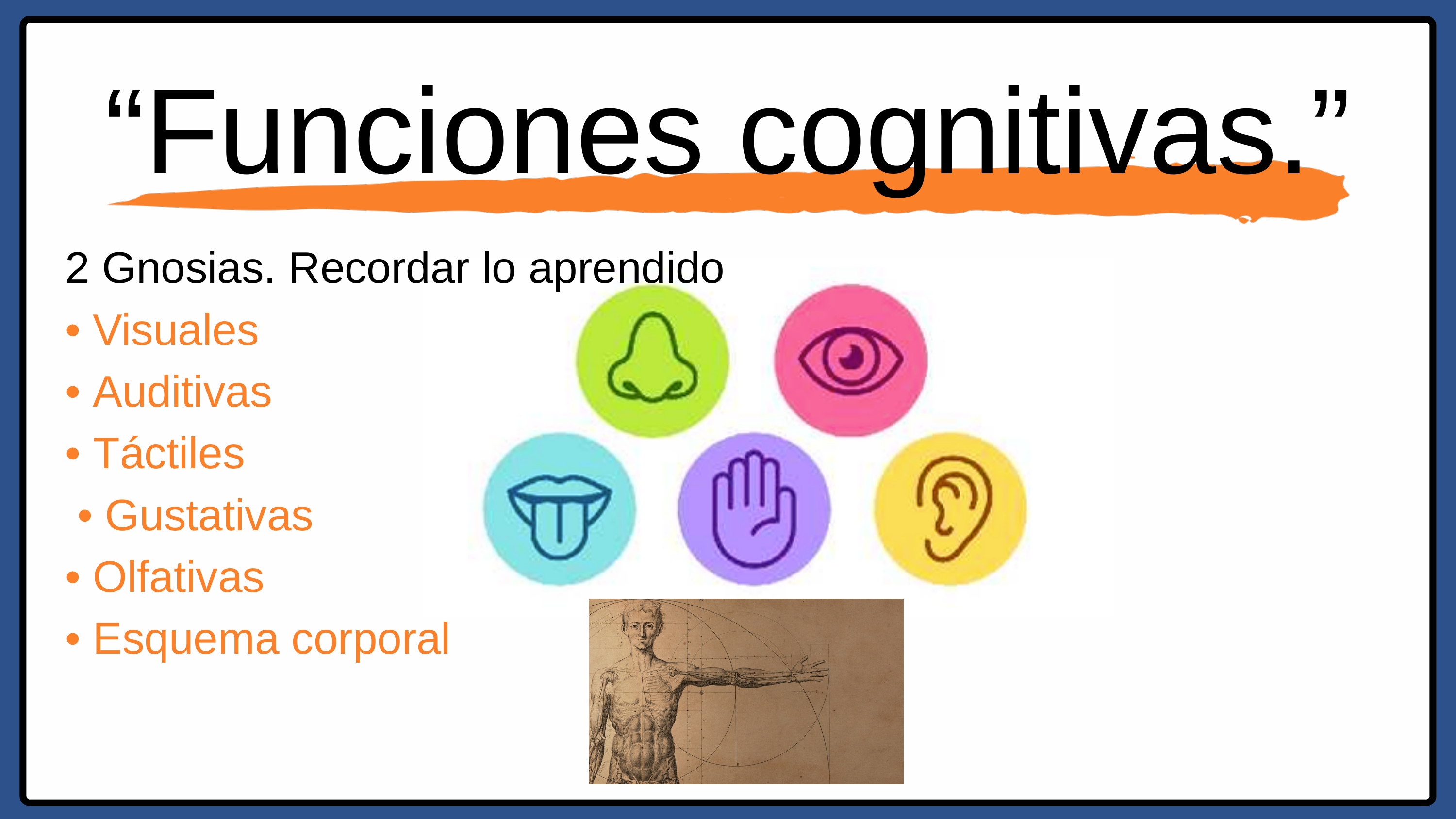

“Funciones cognitivas.”

2 Gnosias. Recordar lo aprendido
• Visuales
• Auditivas
• Táctiles
 • Gustativas
• Olfativas
• Esquema corporal